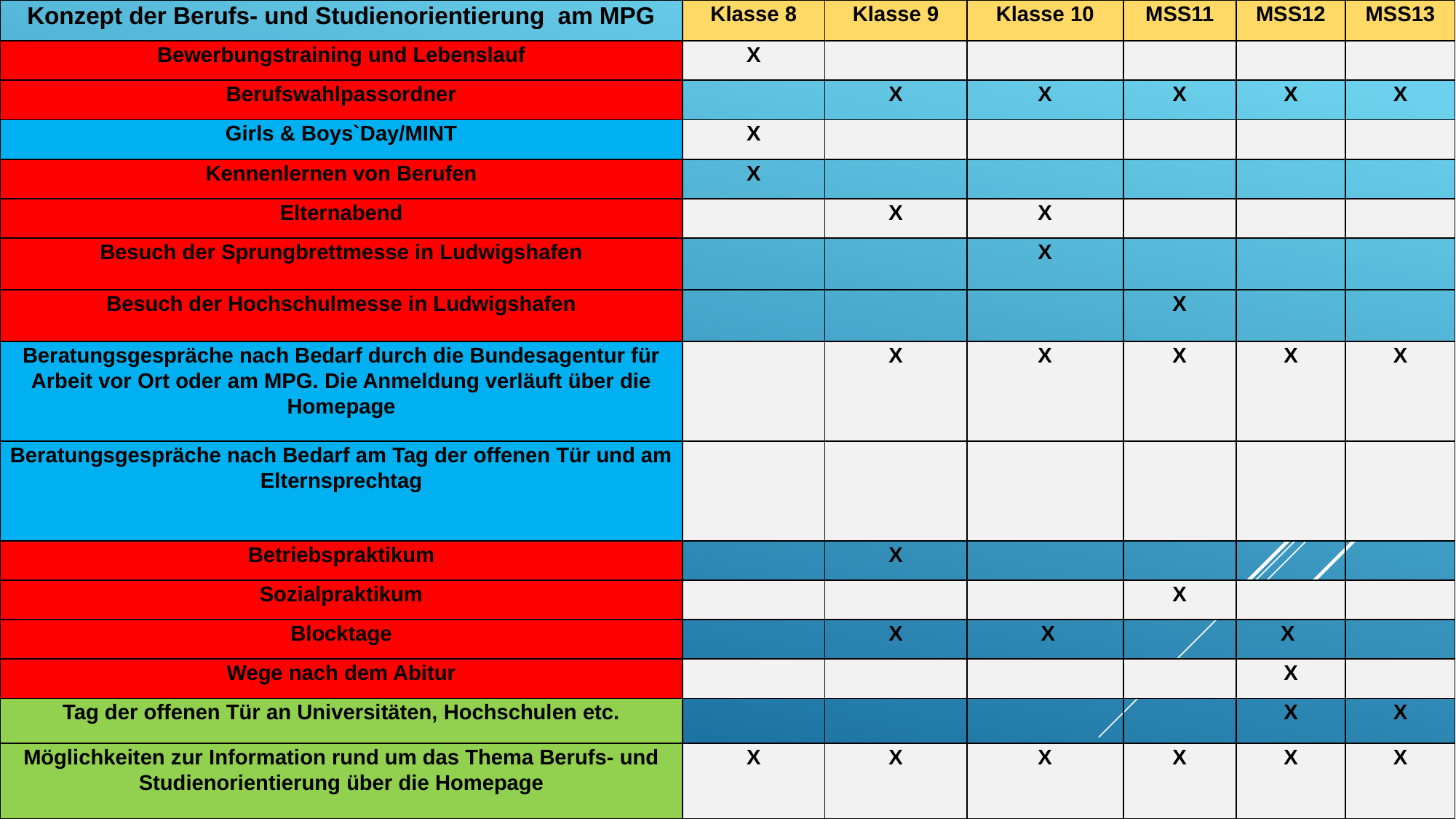

| Konzept der Berufs- und Studienorientierung am MPG | Klasse 8 | Klasse 9 | Klasse 10 | MSS11 | MSS12 | MSS13 |
| --- | --- | --- | --- | --- | --- | --- |
| Bewerbungstraining und Lebenslauf | X |  |  |  |  |  |
| Berufswahlpassordner |  | X | X | X | X | X |
| Girls & Boys`Day/MINT | X |  |  |  |  |  |
| Kennenlernen von Berufen | X |  |  |  |  |  |
| Elternabend |  | X | X |  |  |  |
| Besuch der Sprungbrettmesse in Ludwigshafen |  |  | X |  |  |  |
| Besuch der Hochschulmesse in Ludwigshafen |  |  |  | X |  |  |
| Beratungsgespräche nach Bedarf durch die Bundesagentur für Arbeit vor Ort oder am MPG. Die Anmeldung verläuft über die Homepage |  | X | X | X | X | X |
| Beratungsgespräche nach Bedarf am Tag der offenen Tür und am Elternsprechtag |  |  |  |  |  |  |
| Betriebspraktikum |  | X |  |  |  |  |
| Sozialpraktikum |  |  |  | X |  |  |
| Blocktage |  | X | X |  | X |  |
| Wege nach dem Abitur |  |  |  |  | X |  |
| Tag der offenen Tür an Universitäten, Hochschulen etc. |  |  |  |  | X | X |
| Möglichkeiten zur Information rund um das Thema Berufs- und Studienorientierung über die Homepage | X | X | X | X | X | X |